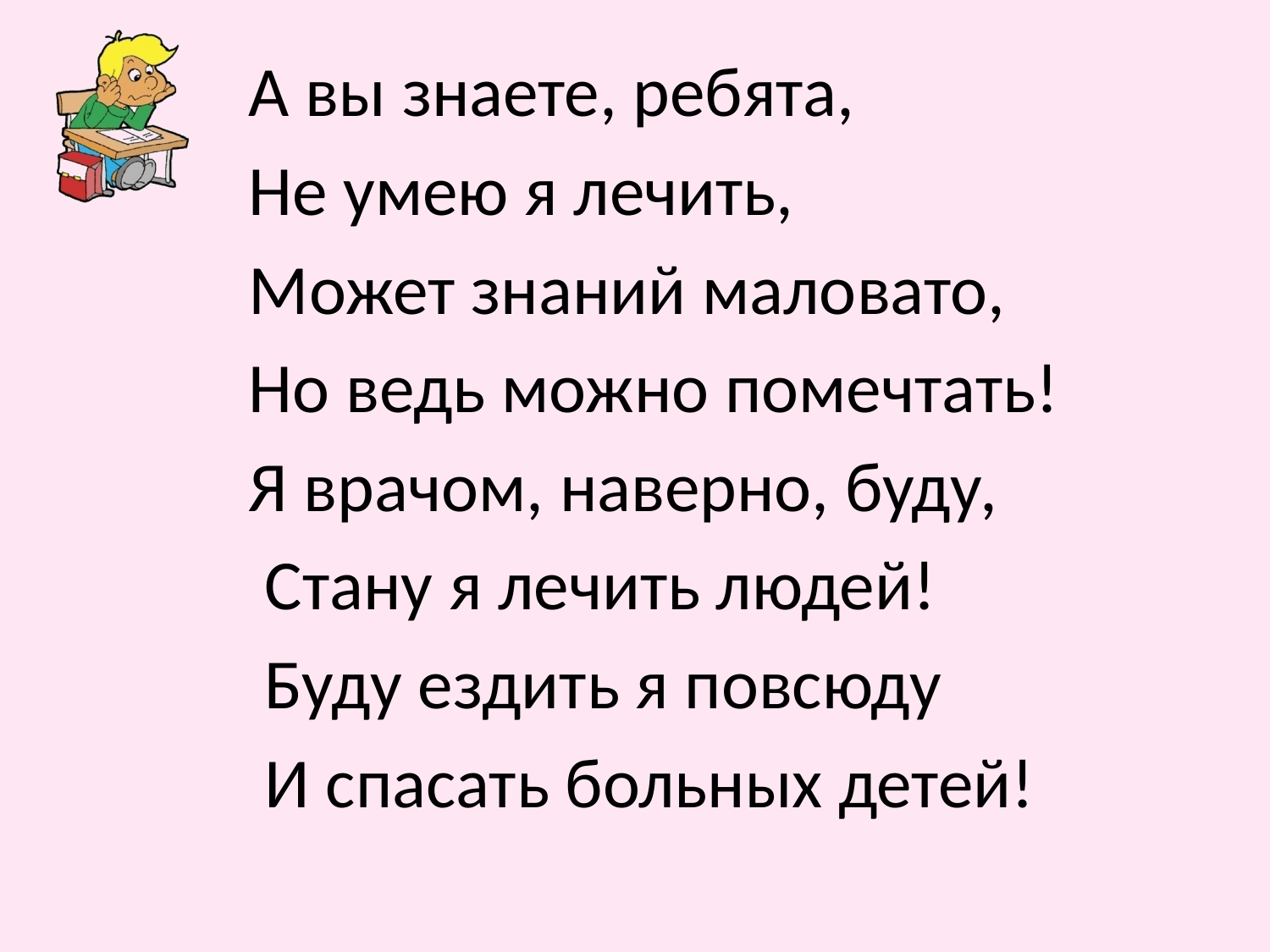

#
А вы знаете, ребята,
Не умею я лечить,
Может знаний маловато,
Но ведь можно помечтать!
Я врачом, наверно, буду,
 Стану я лечить людей!
 Буду ездить я повсюду
 И спасать больных детей!